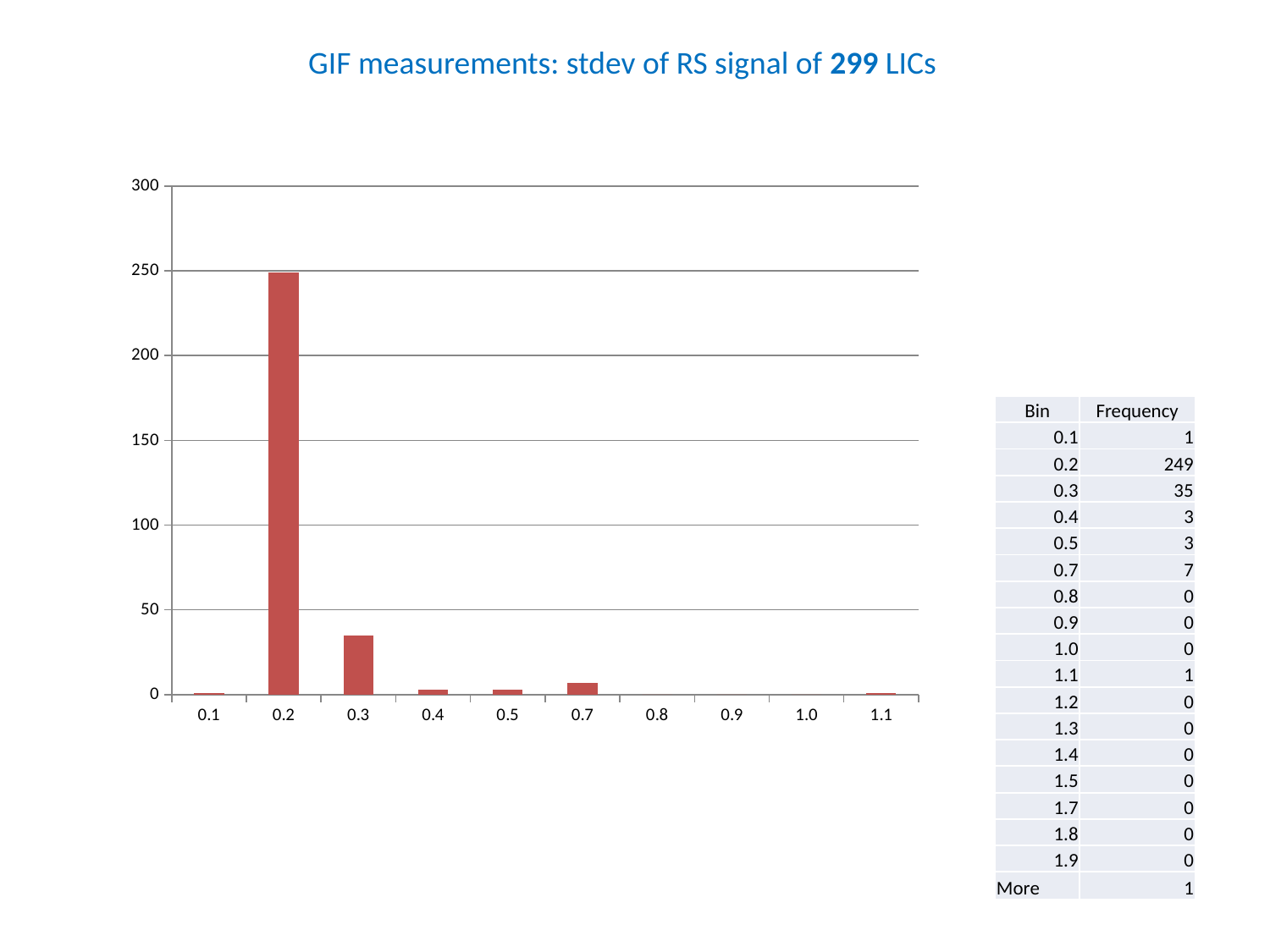

GIF measurements: stdev of RS signal of 299 LICs

### Chart

| Category |  |
|---|---|
| 0.10028530728448008 | 1.0 |
| 0.21106792564126625 | 249.0 |
| 0.32185054399805241 | 35.0 |
| 0.43263316235483862 | 3.0 |
| 0.54341578071162477 | 3.0 |
| 0.65419839906841093 | 7.0 |
| 0.76498101742519709 | 0.0 |
| 0.87576363578198324 | 0.0 |
| 0.9865462541387694 | 0.0 |
| 1.0973288724955557 | 1.0 |
| Bin | Frequency |
| --- | --- |
| 0.1 | 1 |
| 0.2 | 249 |
| 0.3 | 35 |
| 0.4 | 3 |
| 0.5 | 3 |
| 0.7 | 7 |
| 0.8 | 0 |
| 0.9 | 0 |
| 1.0 | 0 |
| 1.1 | 1 |
| 1.2 | 0 |
| 1.3 | 0 |
| 1.4 | 0 |
| 1.5 | 0 |
| 1.7 | 0 |
| 1.8 | 0 |
| 1.9 | 0 |
| More | 1 |